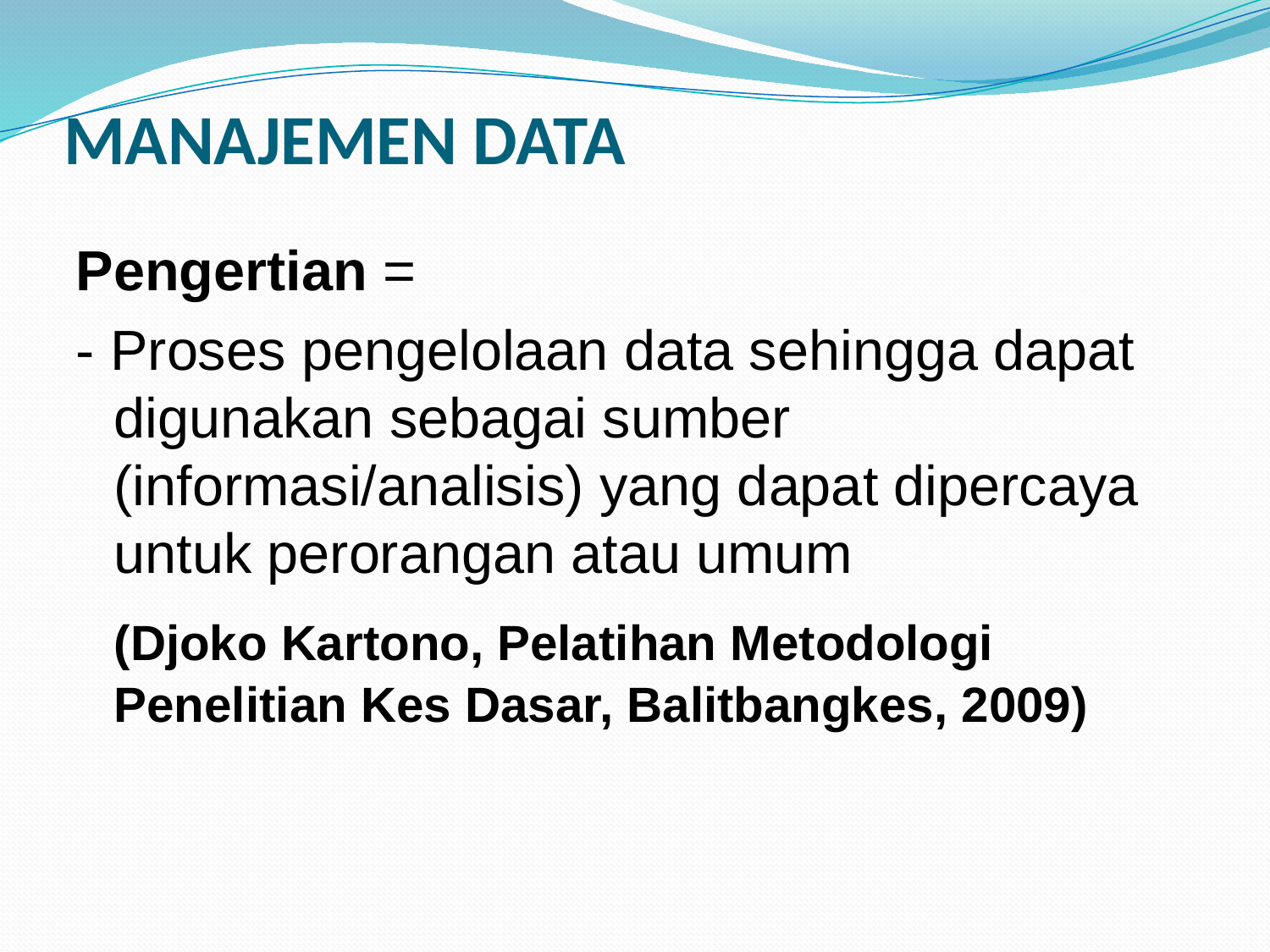

# MANAJEMEN DATA
Pengertian =
- Proses pengelolaan data sehingga dapat digunakan sebagai sumber (informasi/analisis) yang dapat dipercaya untuk perorangan atau umum
	(Djoko Kartono, Pelatihan Metodologi Penelitian Kes Dasar, Balitbangkes, 2009)